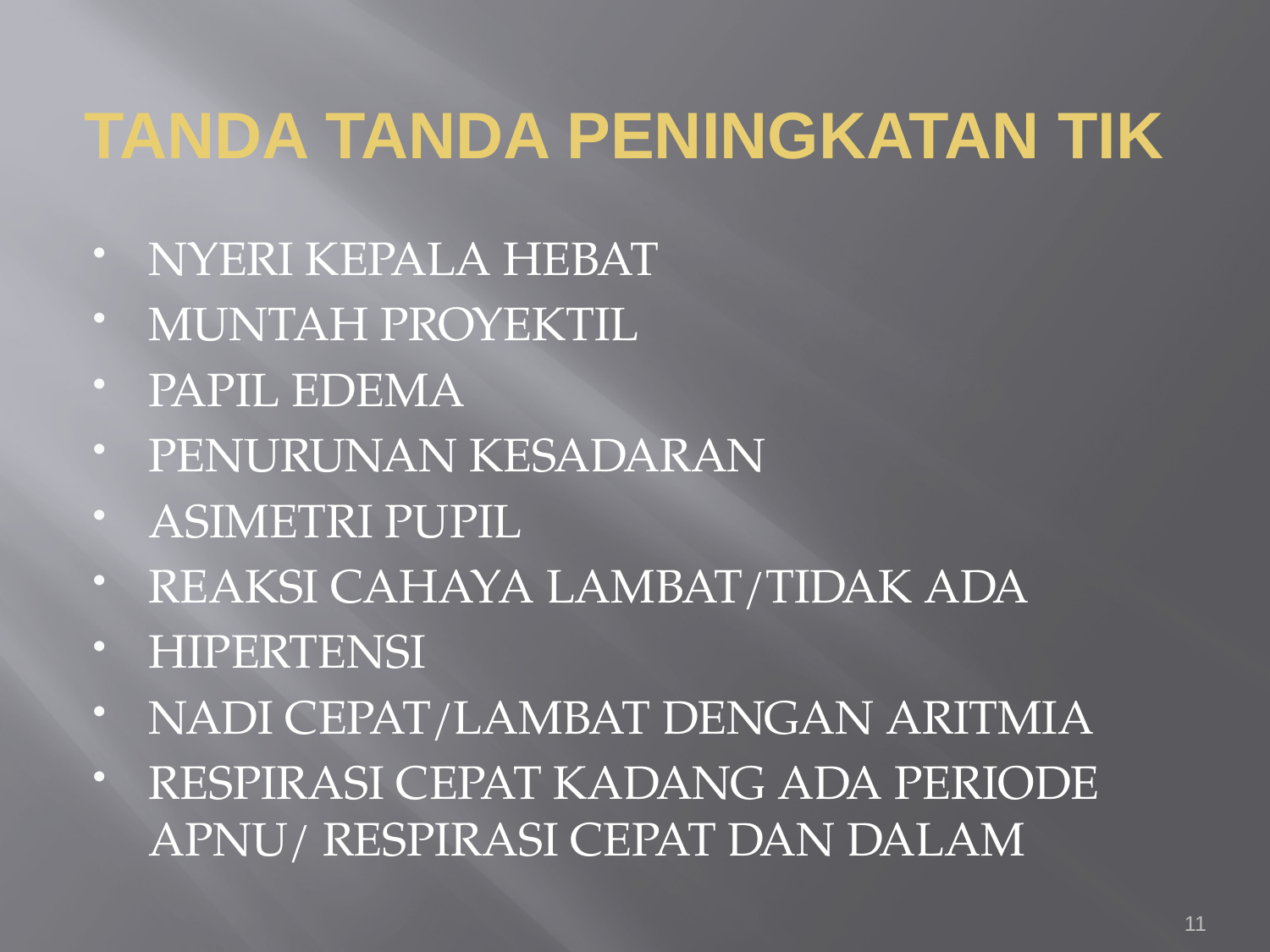

# TANDA TANDA PENINGKATAN TIK
NYERI KEPALA HEBAT
MUNTAH PROYEKTIL
PAPIL EDEMA
PENURUNAN KESADARAN
ASIMETRI PUPIL
REAKSI CAHAYA LAMBAT/TIDAK ADA
HIPERTENSI
NADI CEPAT/LAMBAT DENGAN ARITMIA
RESPIRASI CEPAT KADANG ADA PERIODE APNU/ RESPIRASI CEPAT DAN DALAM
11